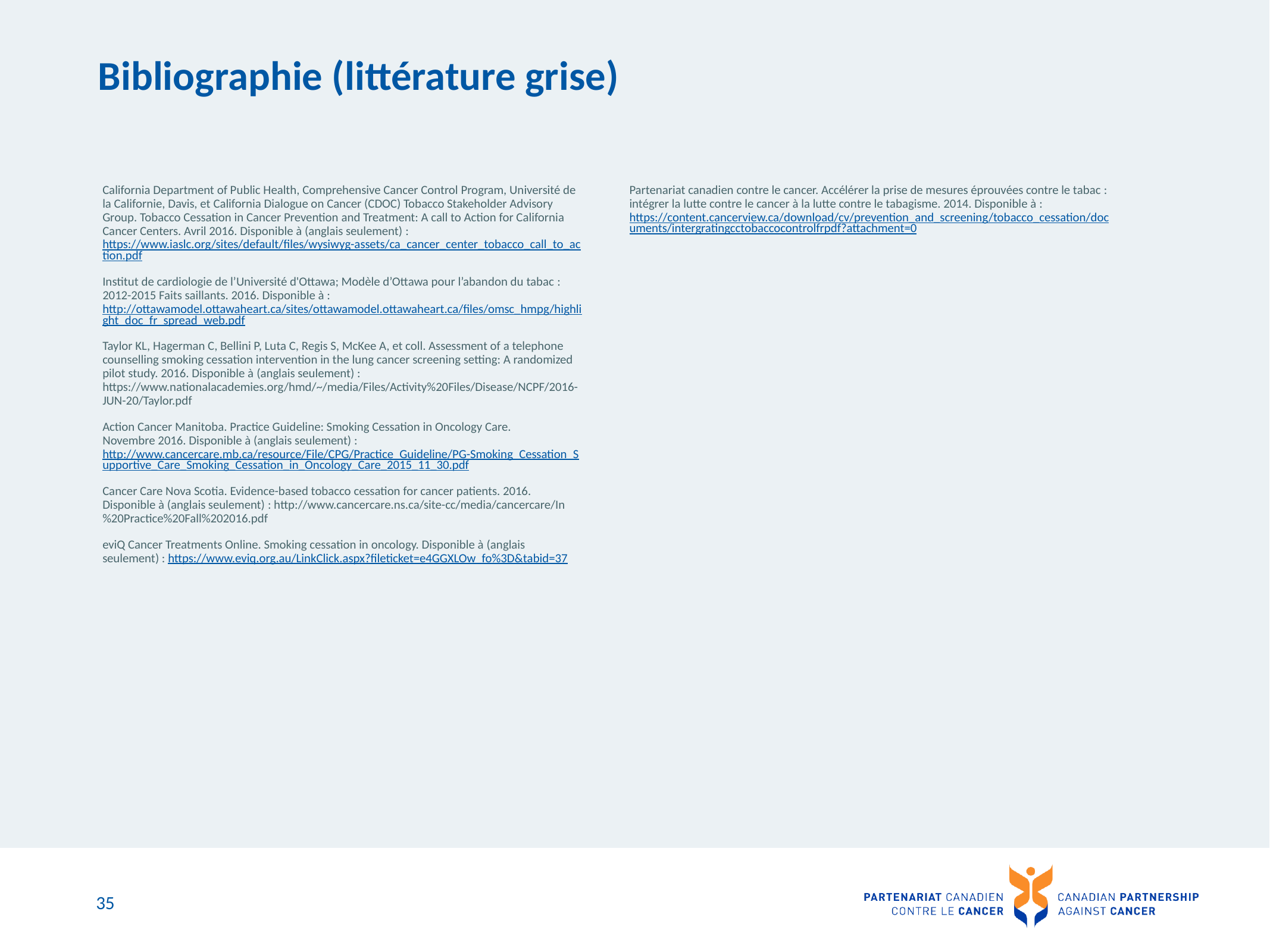

# Bibliographie (littérature grise)
California Department of Public Health, Comprehensive Cancer Control Program, Université de la Californie, Davis, et California Dialogue on Cancer (CDOC) Tobacco Stakeholder Advisory Group. Tobacco Cessation in Cancer Prevention and Treatment: A call to Action for California Cancer Centers. Avril 2016. Disponible à (anglais seulement) : https://www.iaslc.org/sites/default/files/wysiwyg-assets/ca_cancer_center_tobacco_call_to_action.pdf
Institut de cardiologie de l’Université d'Ottawa; Modèle d’Ottawa pour l’abandon du tabac : 2012-2015 Faits saillants. 2016. Disponible à : http://ottawamodel.ottawaheart.ca/sites/ottawamodel.ottawaheart.ca/files/omsc_hmpg/highlight_doc_fr_spread_web.pdf
Taylor KL, Hagerman C, Bellini P, Luta C, Regis S, McKee A, et coll. Assessment of a telephone counselling smoking cessation intervention in the lung cancer screening setting: A randomized pilot study. 2016. Disponible à (anglais seulement) : https://www.nationalacademies.org/hmd/~/media/Files/Activity%20Files/Disease/NCPF/2016-JUN-20/Taylor.pdf
Action Cancer Manitoba. Practice Guideline: Smoking Cessation in Oncology Care. Novembre 2016. Disponible à (anglais seulement) : http://www.cancercare.mb.ca/resource/File/CPG/Practice_Guideline/PG-Smoking_Cessation_Supportive_Care_Smoking_Cessation_in_Oncology_Care_2015_11_30.pdf
Cancer Care Nova Scotia. Evidence-based tobacco cessation for cancer patients. 2016. Disponible à (anglais seulement) : http://www.cancercare.ns.ca/site-cc/media/cancercare/In%20Practice%20Fall%202016.pdf
eviQ Cancer Treatments Online. Smoking cessation in oncology. Disponible à (anglais seulement) : https://www.eviq.org.au/LinkClick.aspx?fileticket=e4GGXLOw_fo%3D&tabid=37
Partenariat canadien contre le cancer. Accélérer la prise de mesures éprouvées contre le tabac : intégrer la lutte contre le cancer à la lutte contre le tabagisme. 2014. Disponible à : https://content.cancerview.ca/download/cv/prevention_and_screening/tobacco_cessation/documents/intergratingcctobaccocontrolfrpdf?attachment=0
35